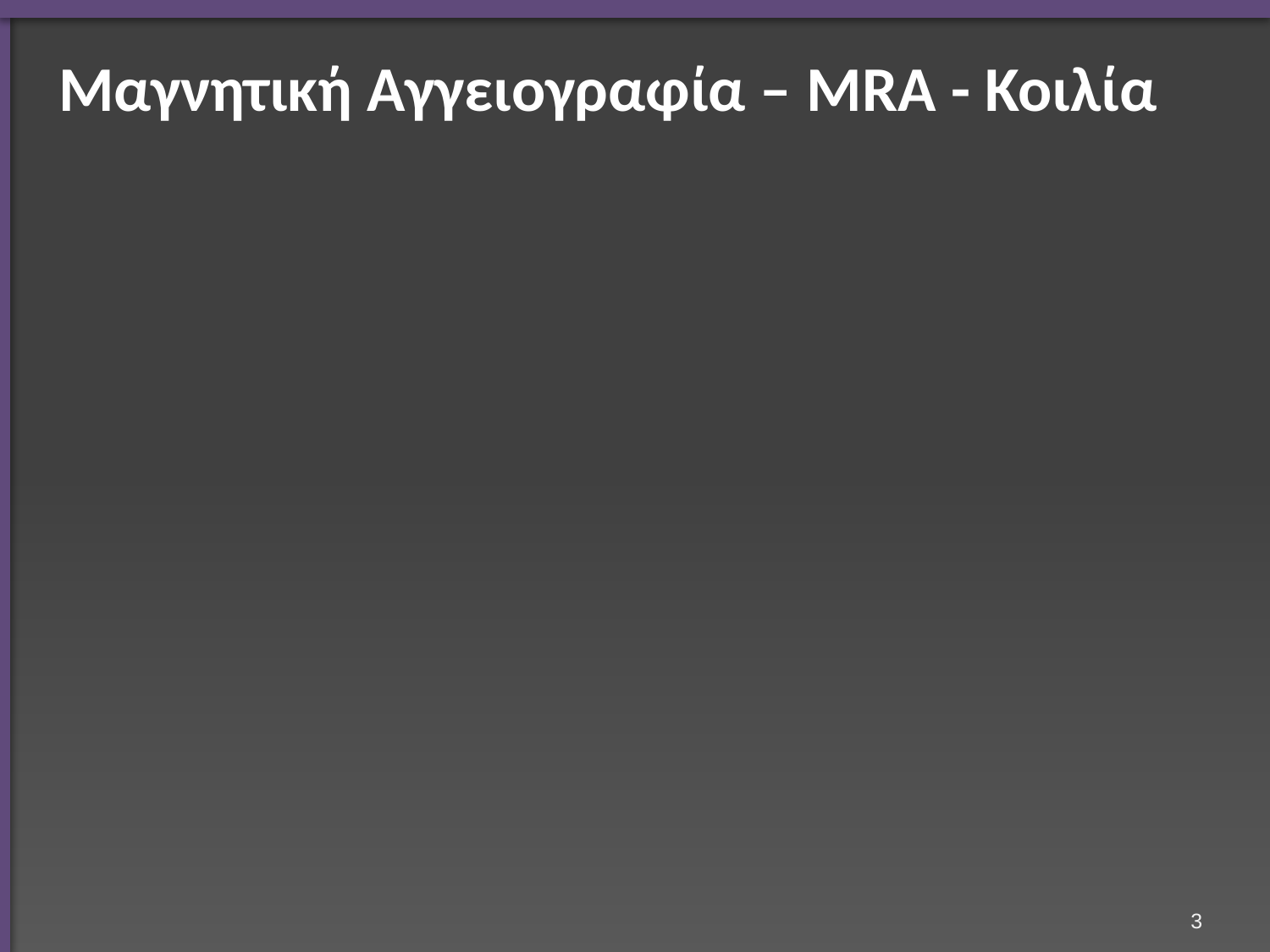

# Μαγνητική Αγγειογραφία – MRA - Κοιλία
3